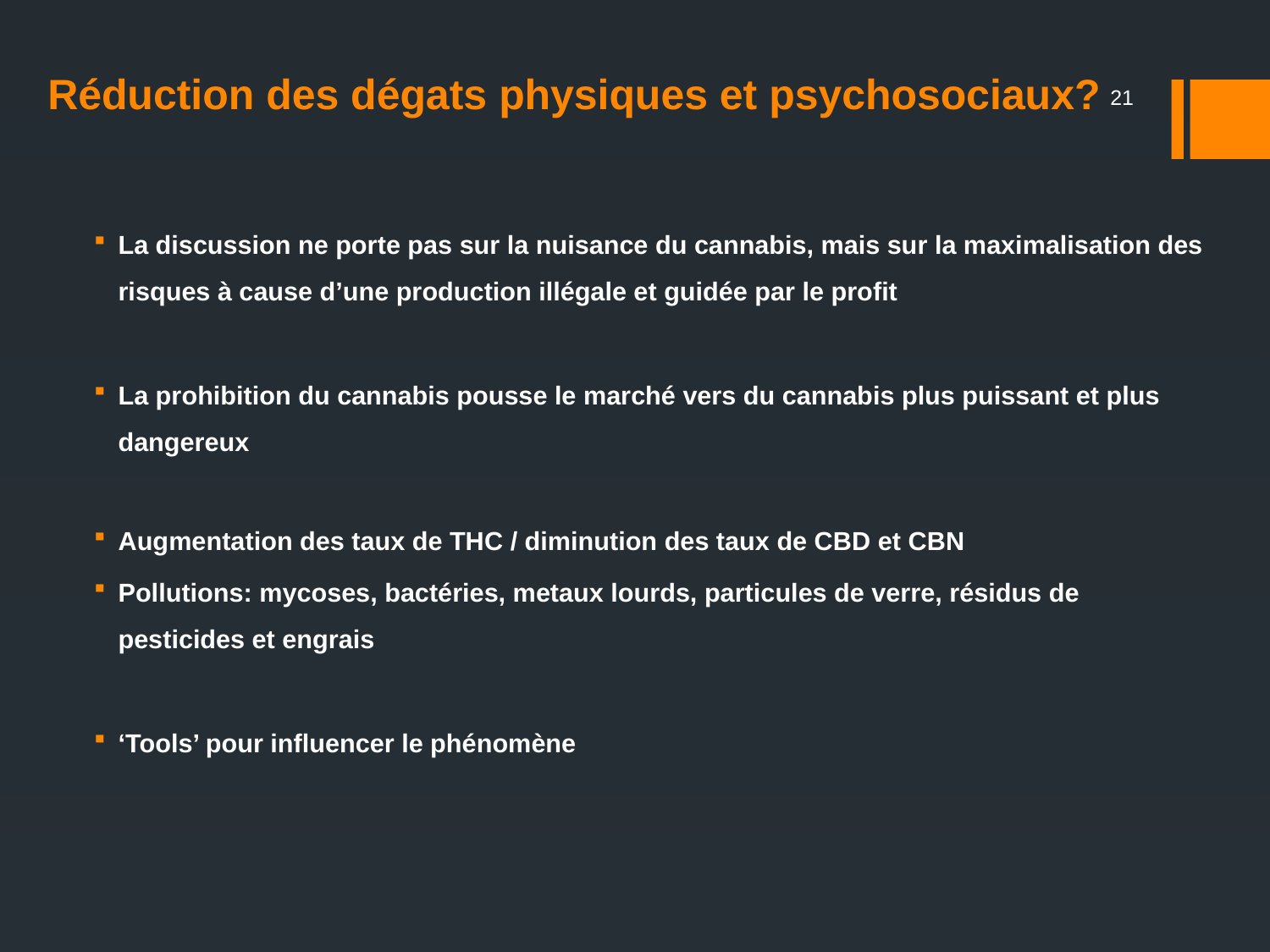

# Réduction des dégats physiques et psychosociaux?
21
La discussion ne porte pas sur la nuisance du cannabis, mais sur la maximalisation des risques à cause d’une production illégale et guidée par le profit

La prohibition du cannabis pousse le marché vers du cannabis plus puissant et plus dangereux
Augmentation des taux de THC / diminution des taux de CBD et CBN
Pollutions: mycoses, bactéries, metaux lourds, particules de verre, résidus de pesticides et engrais

‘Tools’ pour influencer le phénomène